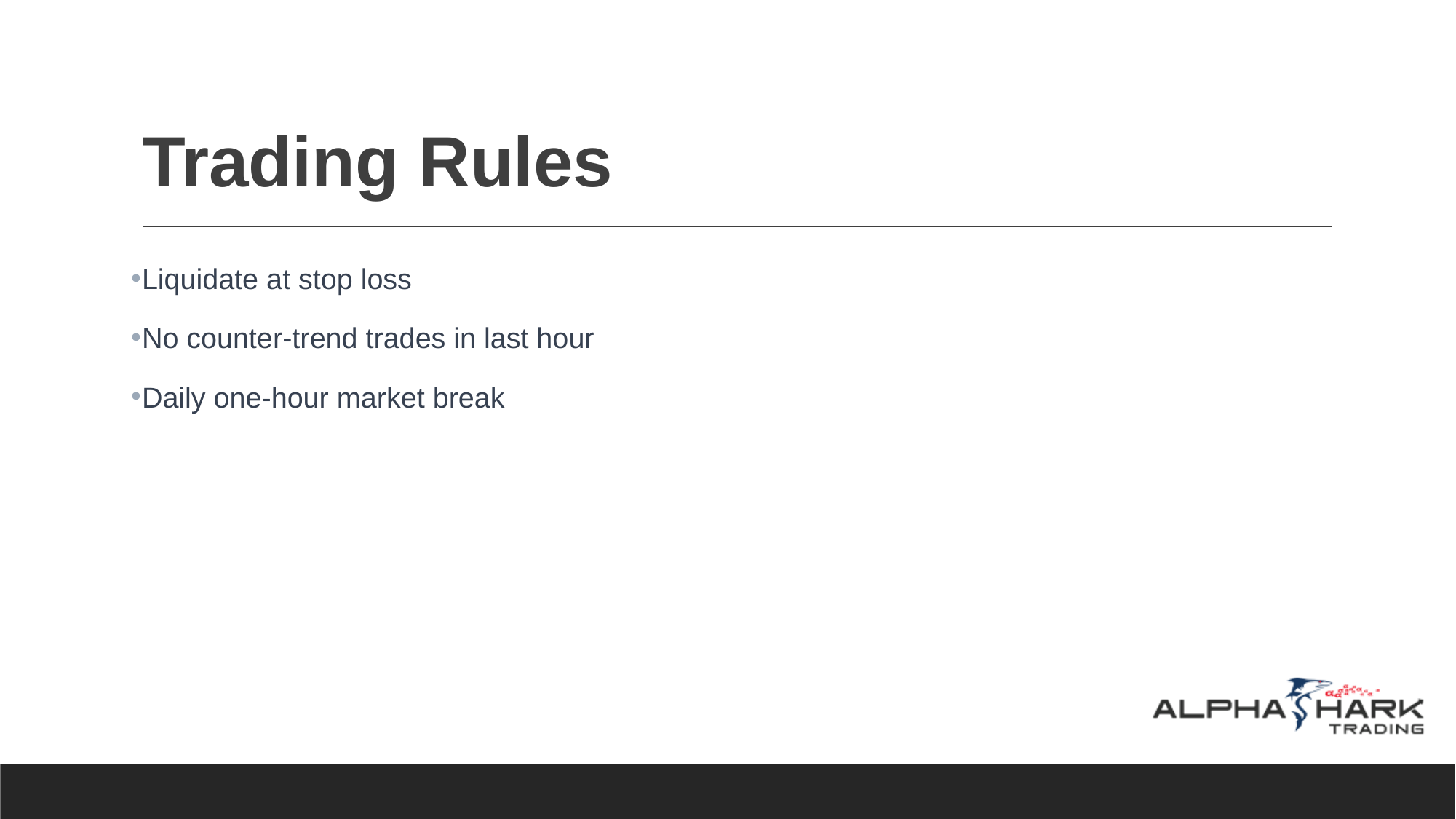

# Trading Rules
Liquidate at stop loss
No counter-trend trades in last hour
Daily one-hour market break